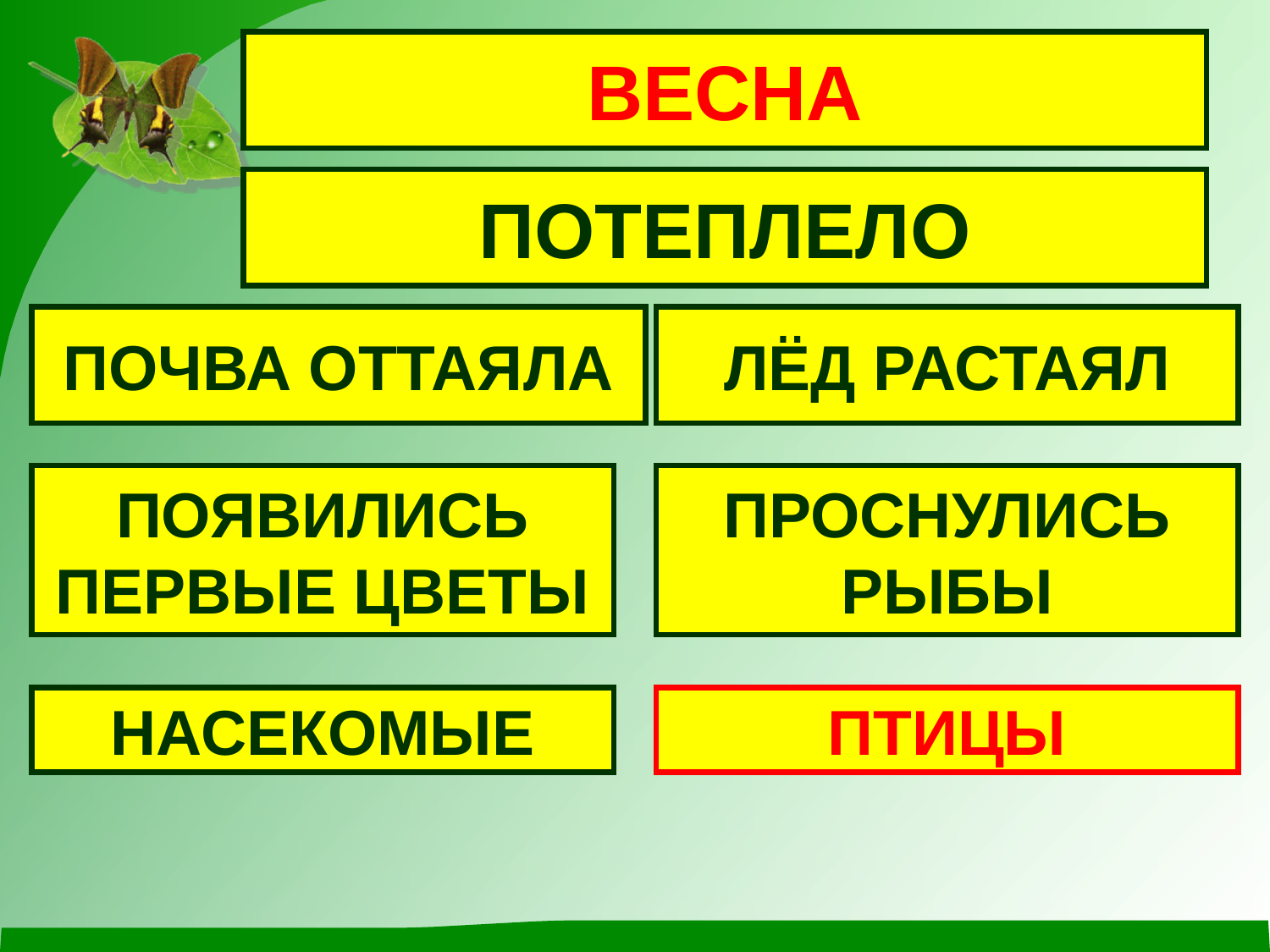

ВЕСНА
ВЕСНА
ПОТЕПЛЕЛО
ПОТЕПЛЕЛО
ПОЧВА ОТТАЯЛА
ЛЁД РАСТАЯЛ
ПОЯВИЛИСЬ ПЕРВЫЕ ЦВЕТЫ
ПРОСНУЛИСЬ РЫБЫ
НАСЕКОМЫЕ
ПТИЦЫ